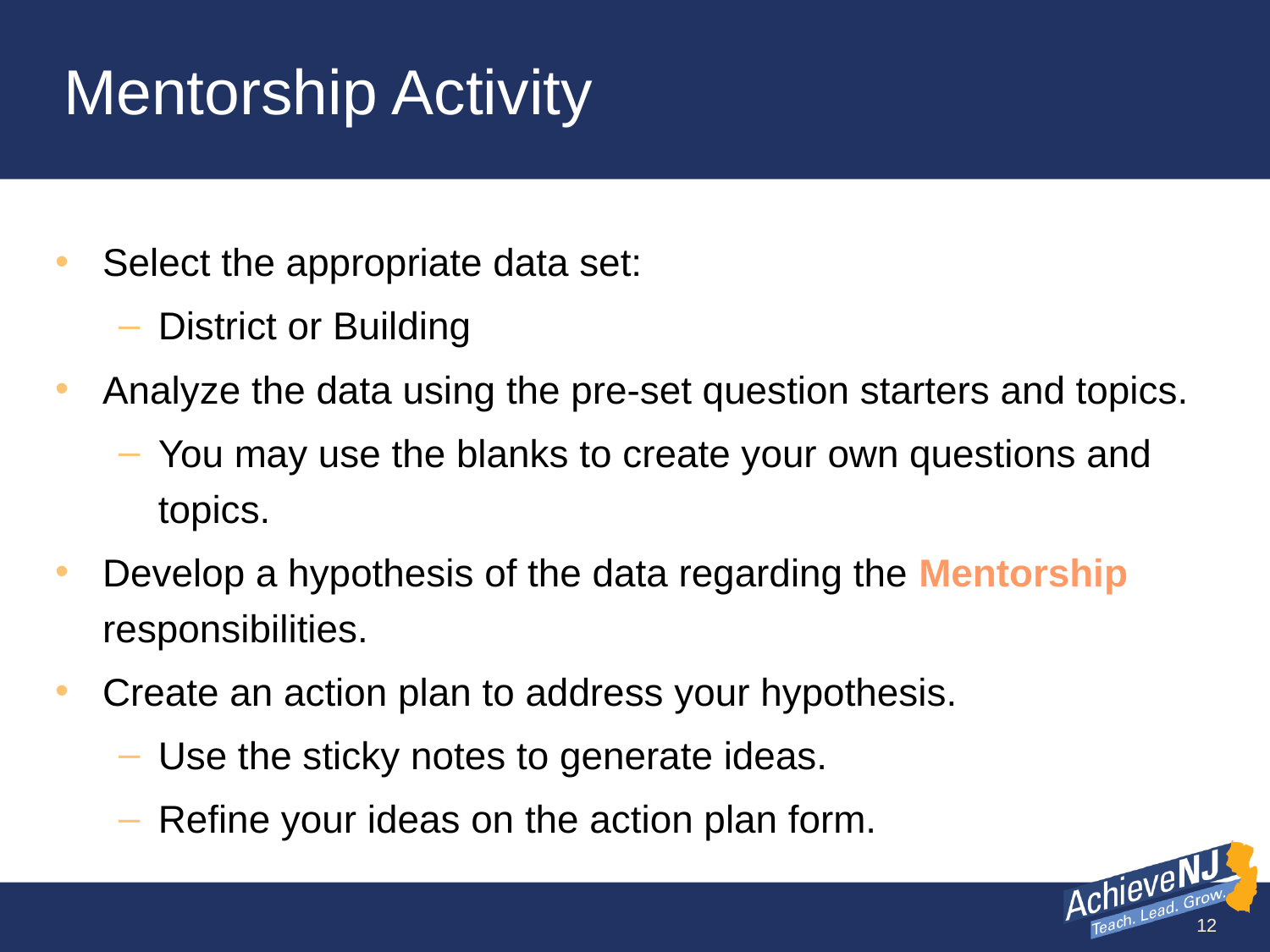

# Mentorship Activity
Select the appropriate data set:
District or Building
Analyze the data using the pre-set question starters and topics.
You may use the blanks to create your own questions and topics.
Develop a hypothesis of the data regarding the Mentorship responsibilities.
Create an action plan to address your hypothesis.
Use the sticky notes to generate ideas.
Refine your ideas on the action plan form.